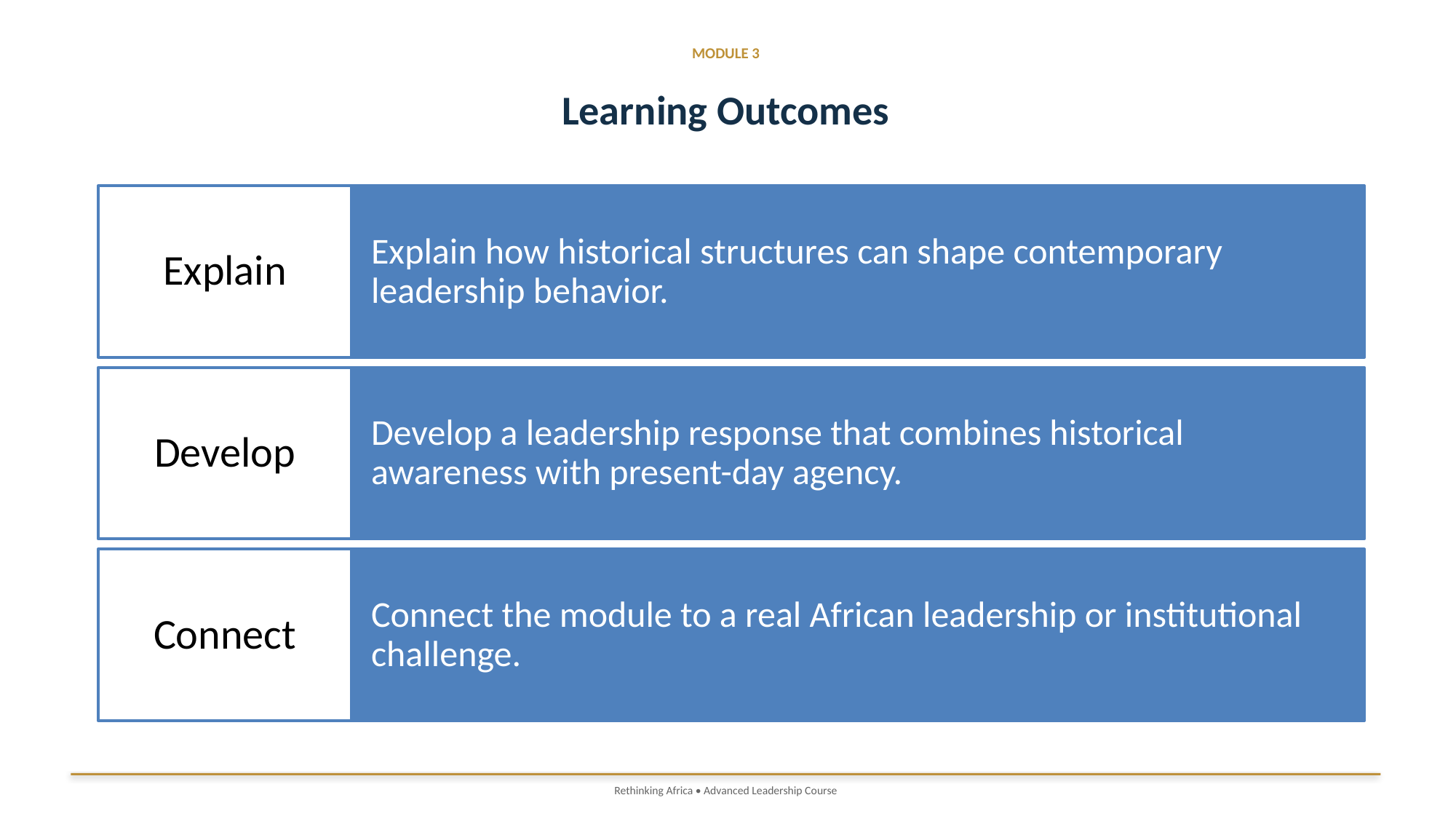

MODULE 3
Learning Outcomes
Explain how historical structures can shape contemporary leadership behavior.
Explain
Develop a leadership response that combines historical awareness with present-day agency.
Develop
Connect the module to a real African leadership or institutional challenge.
Connect

Rethinking Africa • Advanced Leadership Course